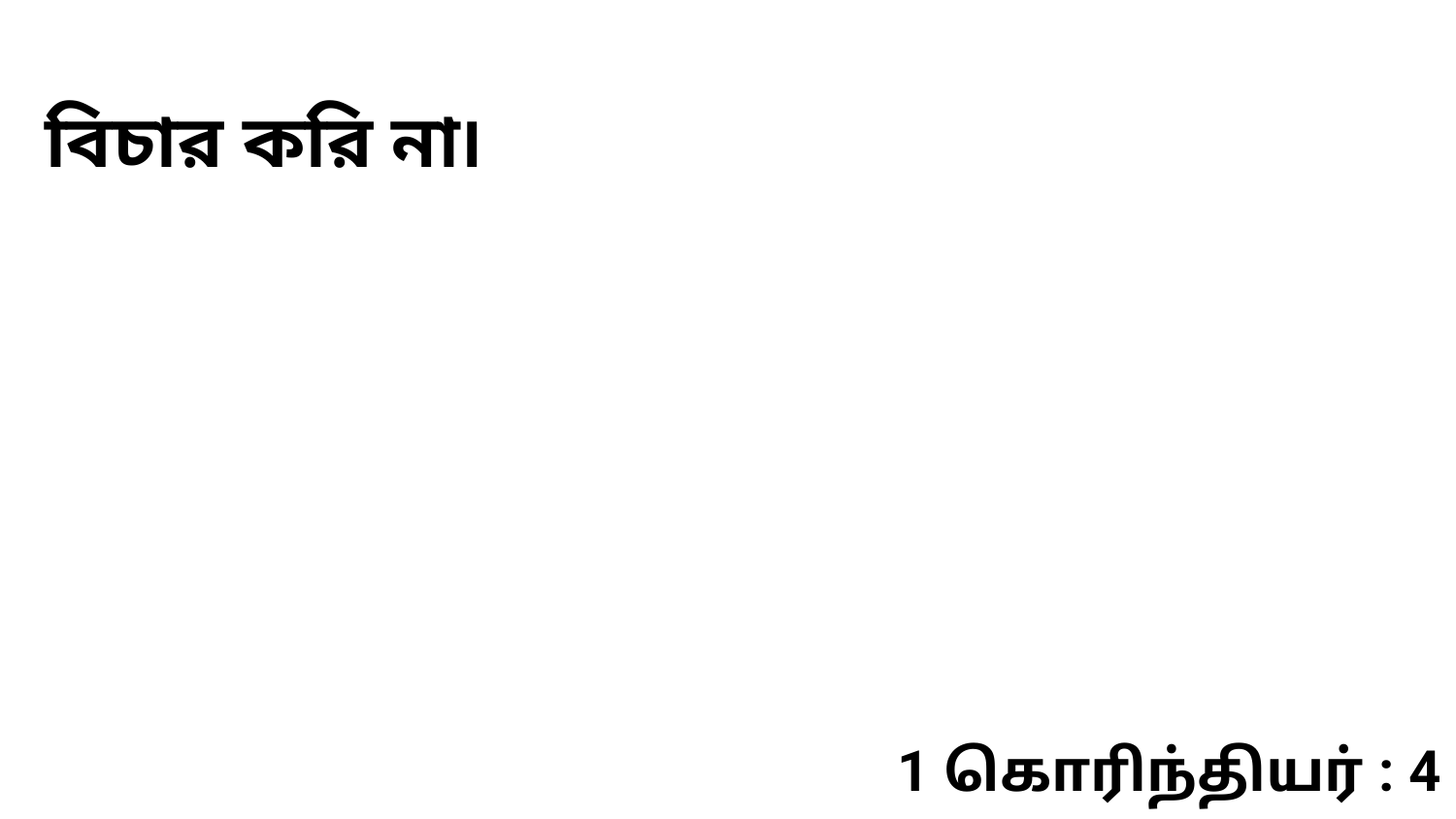

বিচার করি না৷
1 கொரிந்தியர் : 4